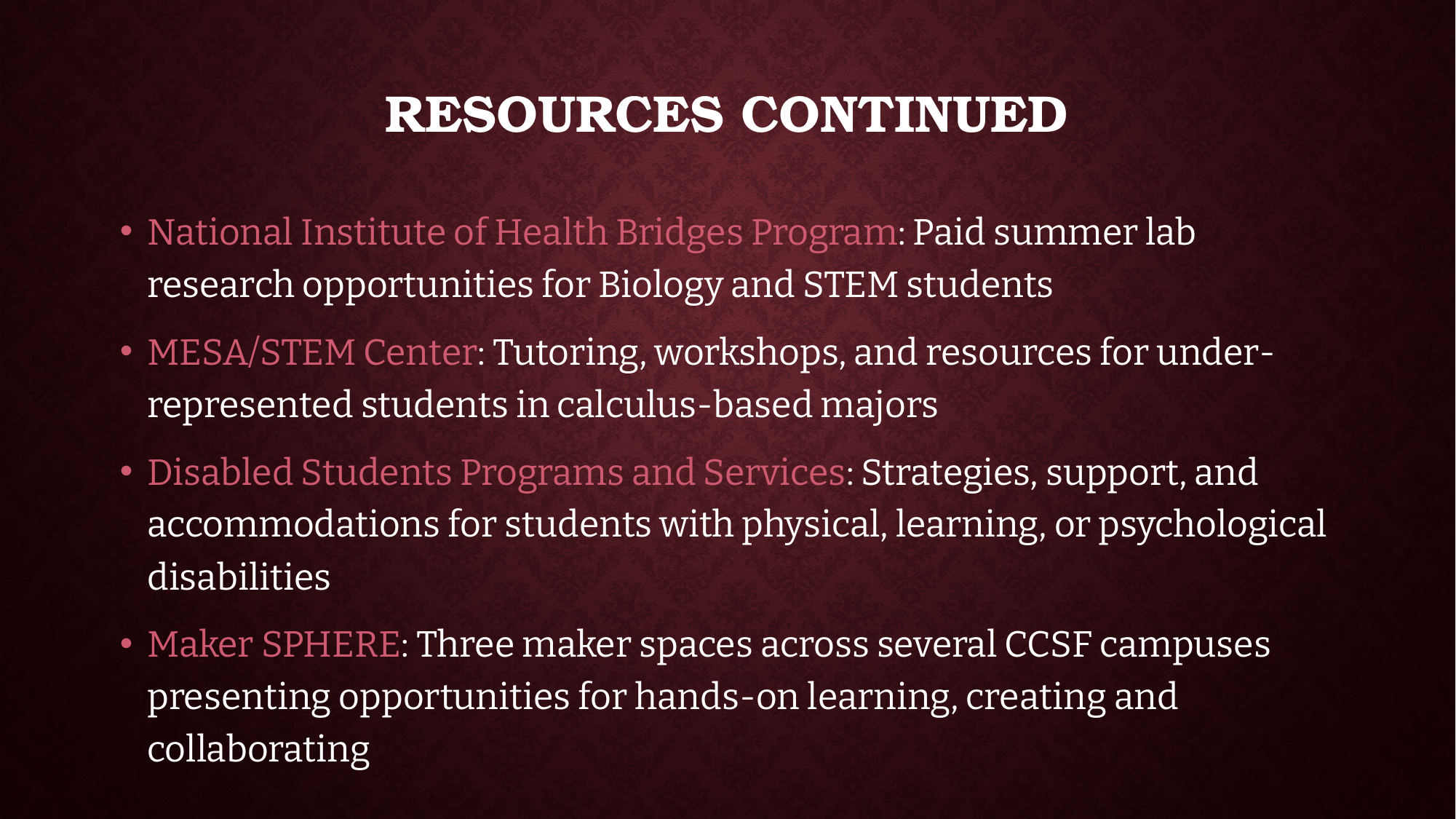

# Resources Continued
National Institute of Health Bridges Program: Paid summer lab research opportunities for Biology and STEM students
MESA/STEM Center: Tutoring, workshops, and resources for under-represented students in calculus-based majors
Disabled Students Programs and Services: Strategies, support, and accommodations for students with physical, learning, or psychological disabilities
Maker SPHERE: Three maker spaces across several CCSF campuses presenting opportunities for hands-on learning, creating and collaborating